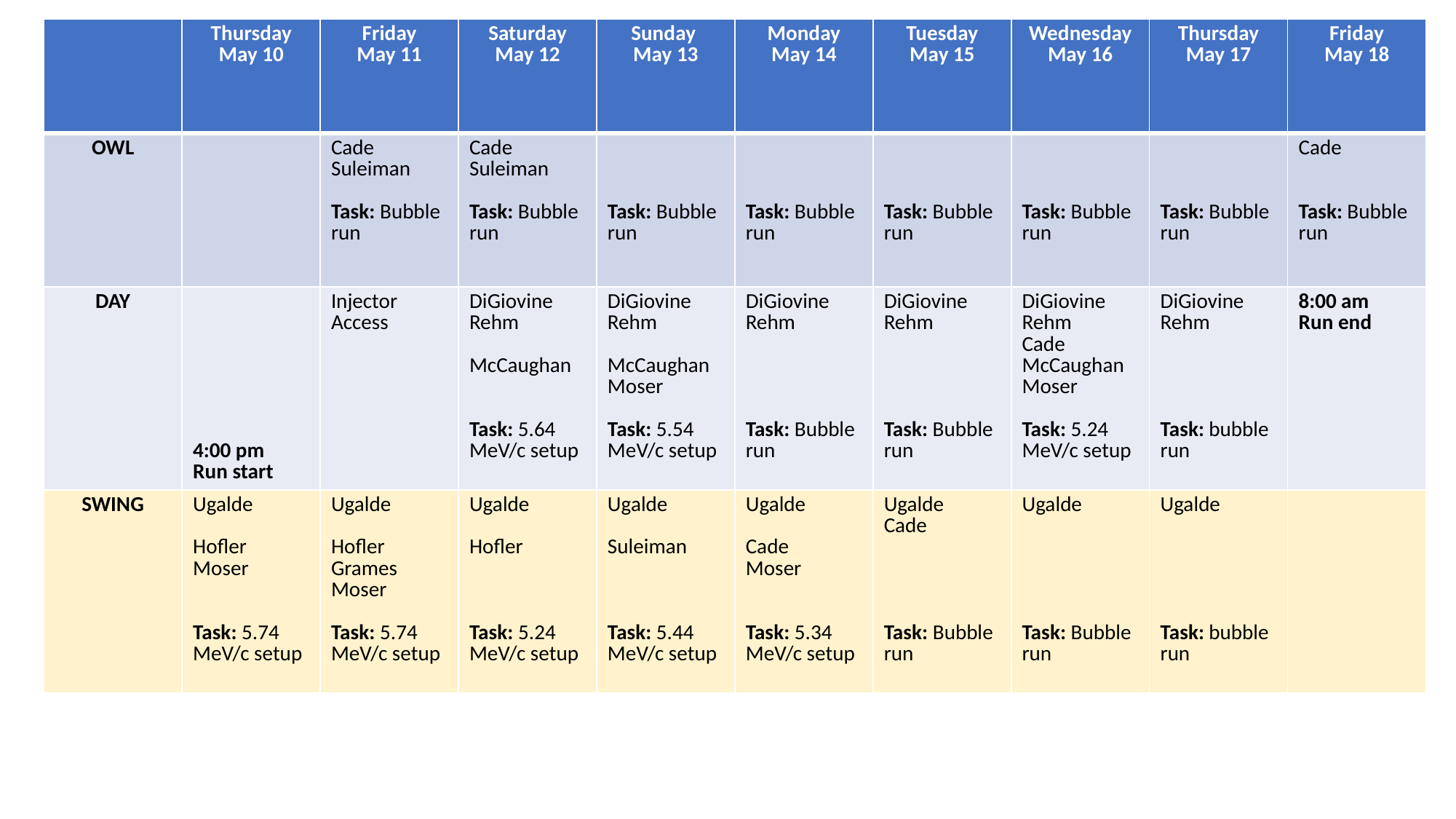

|  | Thursday May 10 | Friday May 11 | Saturday May 12 | Sunday May 13 | Monday May 14 | Tuesday May 15 | Wednesday May 16 | Thursday May 17 | Friday May 18 |
| --- | --- | --- | --- | --- | --- | --- | --- | --- | --- |
| OWL |  | Cade Suleiman Task: Bubble run | Cade Suleiman Task: Bubble run | Task: Bubble run | Task: Bubble run | Task: Bubble run | Task: Bubble run | Task: Bubble run | Cade Task: Bubble run |
| DAY | 4:00 pm Run start | Injector Access | DiGiovine Rehm McCaughan Task: 5.64 MeV/c setup | DiGiovine Rehm McCaughan Moser Task: 5.54 MeV/c setup | DiGiovine Rehm Task: Bubble run | DiGiovine Rehm Task: Bubble run | DiGiovine Rehm Cade McCaughan Moser Task: 5.24 MeV/c setup | DiGiovine Rehm Task: bubble run | 8:00 am Run end |
| SWING | Ugalde Hofler Moser Task: 5.74 MeV/c setup | Ugalde Hofler Grames Moser Task: 5.74 MeV/c setup | Ugalde Hofler Task: 5.24 MeV/c setup | Ugalde Suleiman Task: 5.44 MeV/c setup | Ugalde Cade Moser Task: 5.34 MeV/c setup | Ugalde Cade Task: Bubble run | Ugalde Task: Bubble run | Ugalde Task: bubble run |  |